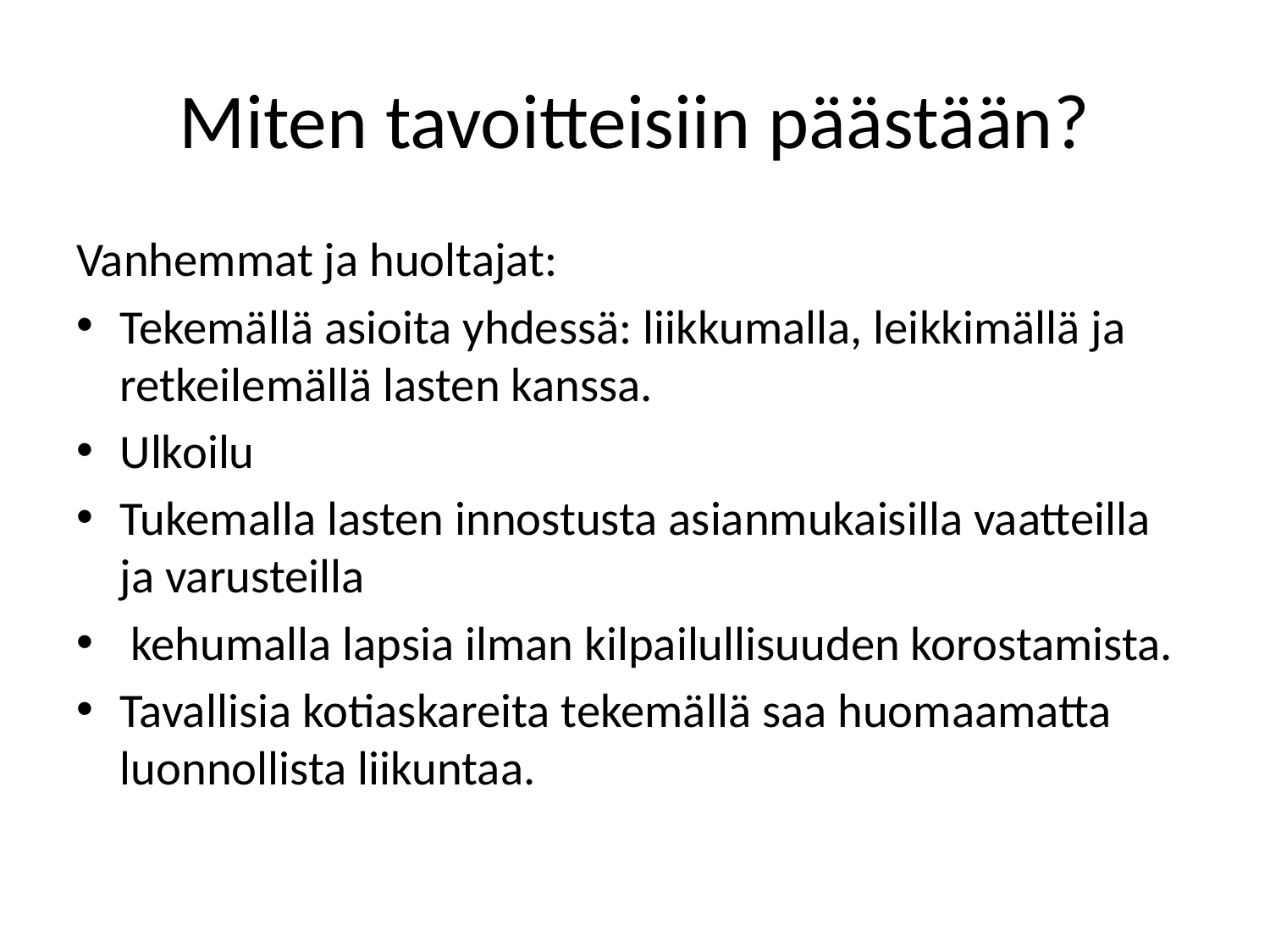

# Miten tavoitteisiin päästään?
Vanhemmat ja huoltajat:
Tekemällä asioita yhdessä: liikkumalla, leikkimällä ja retkeilemällä lasten kanssa.
Ulkoilu
Tukemalla lasten innostusta asianmukaisilla vaatteilla ja varusteilla
 kehumalla lapsia ilman kilpailullisuuden korostamista.
Tavallisia kotiaskareita tekemällä saa huomaamatta luonnollista liikuntaa.